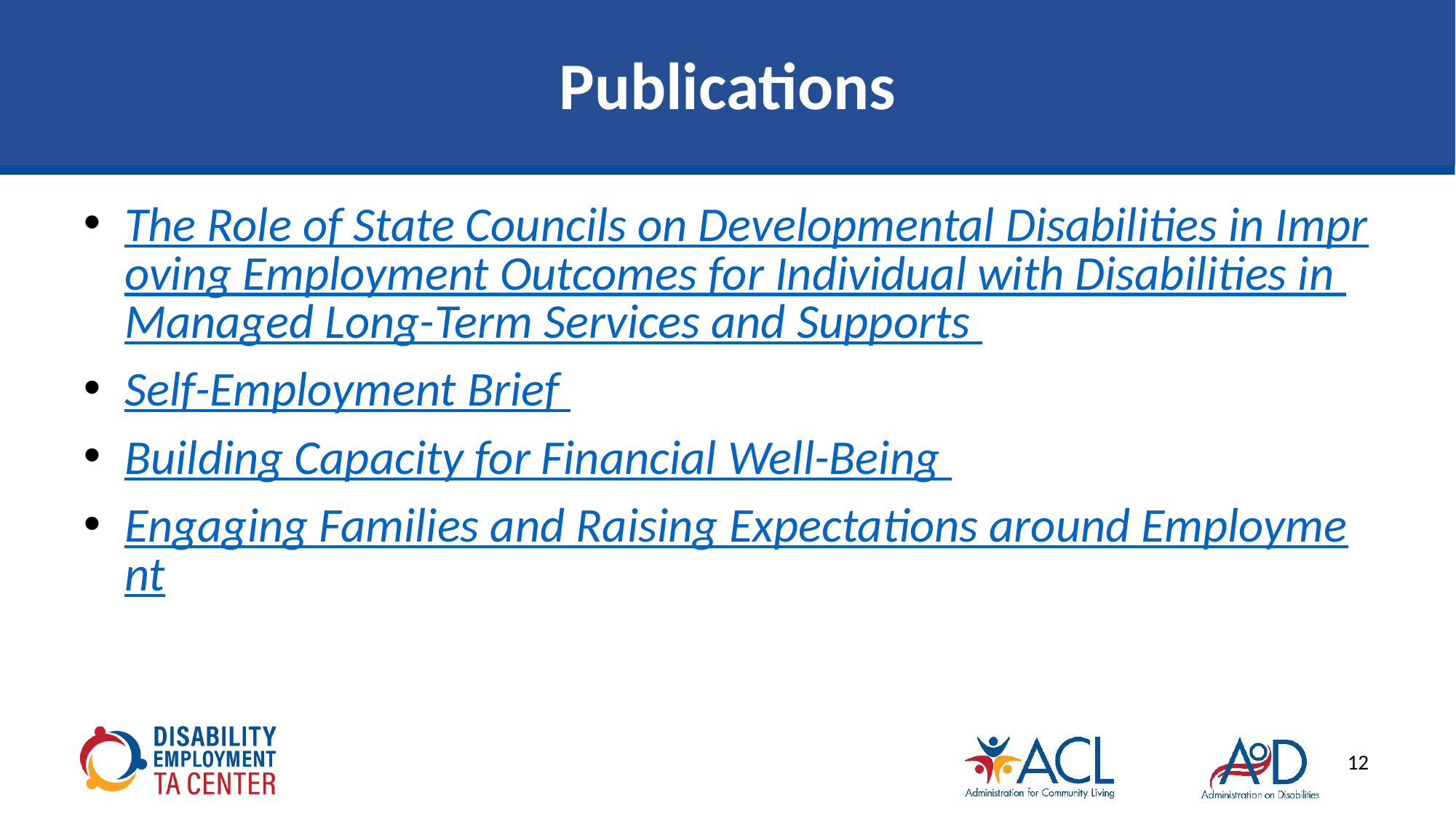

# Publications
The Role of State Councils on Developmental Disabilities in Improving Employment Outcomes for Individual with Disabilities in Managed Long-Term Services and Supports
Self-Employment Brief
Building Capacity for Financial Well-Being
Engaging Families and Raising Expectations around Employment